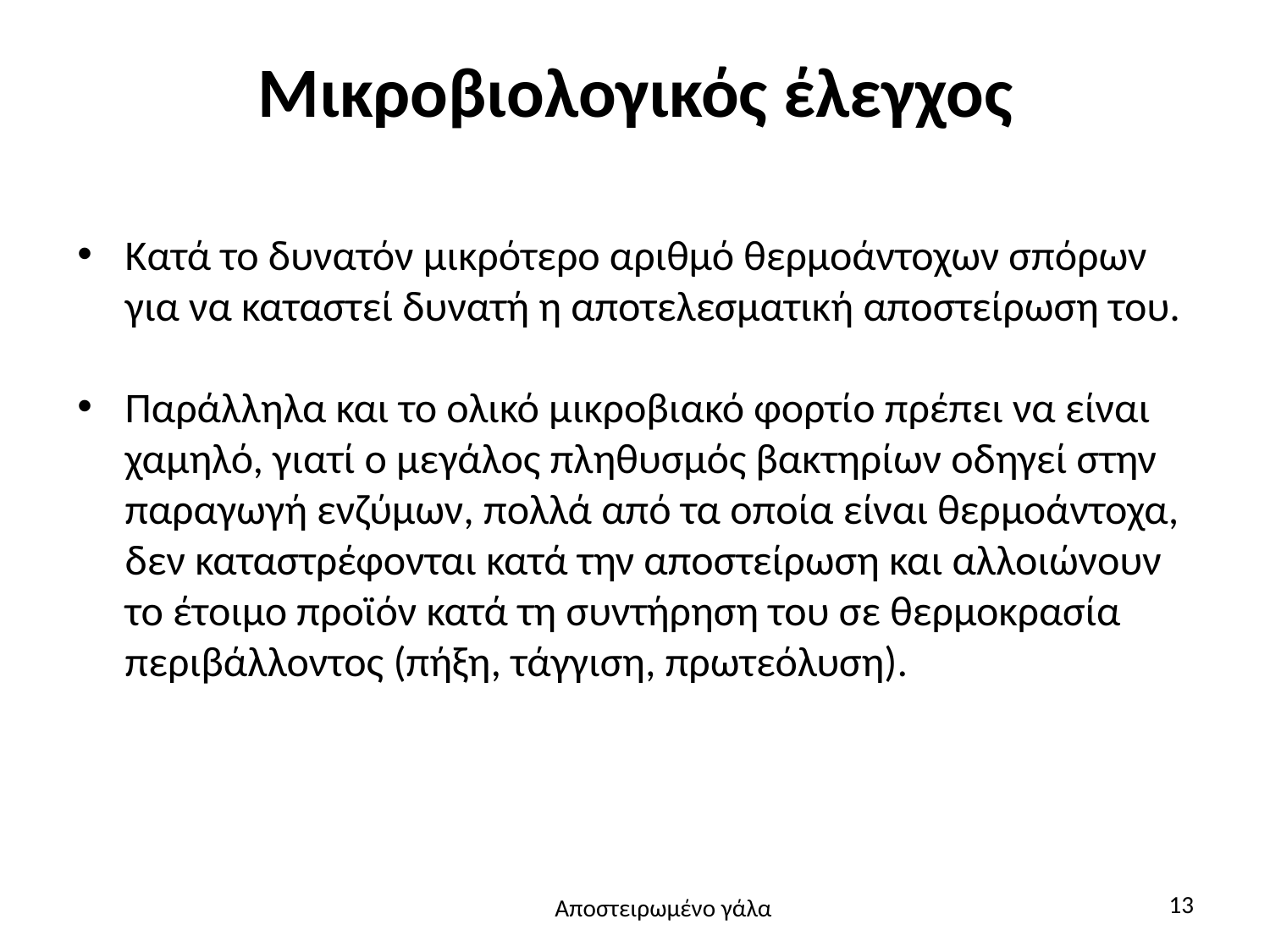

# Μικροβιολογικός έλεγχος
Κατά το δυνατόν μικρότερο αριθμό θερμοάντοχων σπόρων για να καταστεί δυνατή η αποτελεσματική αποστείρωση του.

Παράλληλα και το ολικό μικροβιακό φορτίο πρέπει να είναι χαμηλό, γιατί ο μεγάλος πληθυσμός βακτηρίων οδηγεί στην παραγωγή ενζύμων, πολλά από τα οποία είναι θερμοάντοχα, δεν καταστρέφονται κατά την αποστείρωση και αλλοιώνουν το έτοιμο προϊόν κατά τη συντήρηση του σε θερμοκρασία περιβάλλοντος (πήξη, τάγγιση, πρωτεόλυση).
13
Αποστειρωμένο γάλα